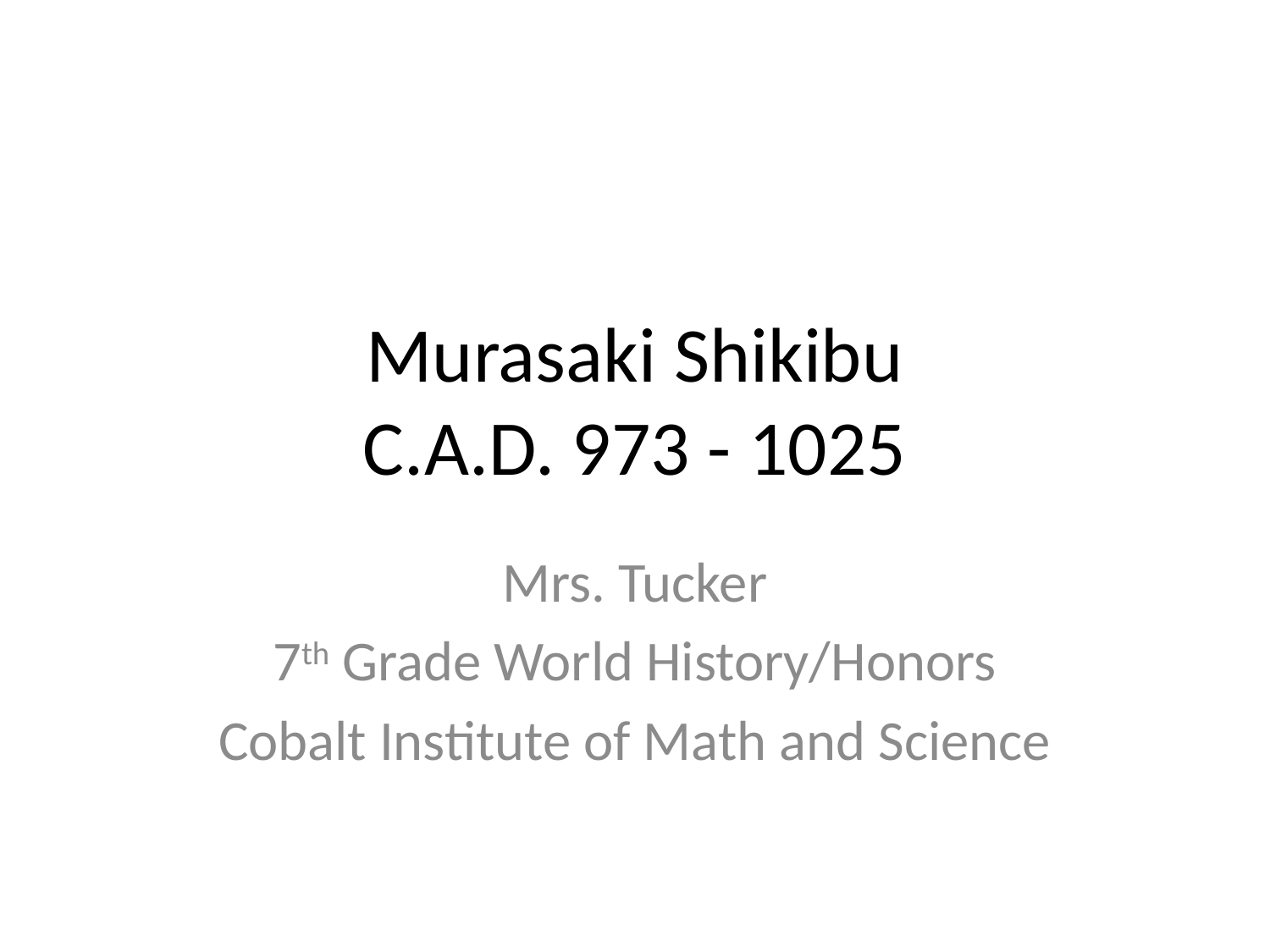

# Murasaki Shikibu C.A.D. 973 - 1025
Mrs. Tucker
7th Grade World History/Honors
Cobalt Institute of Math and Science